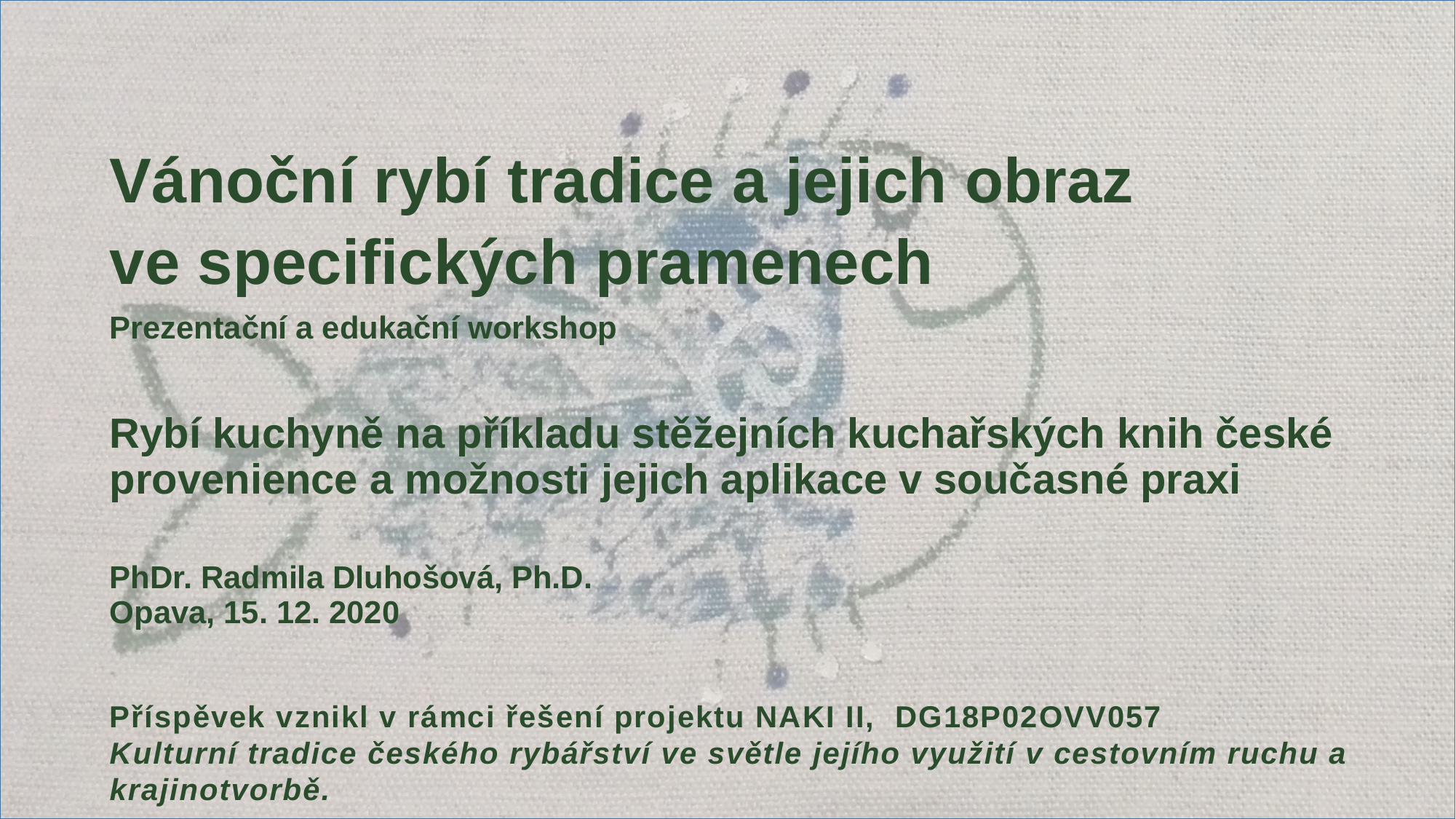

Vánoční rybí tradice a jejich obraz
ve specifických pramenech
Prezentační a edukační workshop

Rybí kuchyně na příkladu stěžejních kuchařských knih české provenience a možnosti jejich aplikace v současné praxi

PhDr. Radmila Dluhošová, Ph.D.
Opava, 15. 12. 2020

Příspěvek vznikl v rámci řešení projektu NAKI II,  DG18P02OVV057
Kulturní tradice českého rybářství ve světle jejího využití v cestovním ruchu a krajinotvorbě.